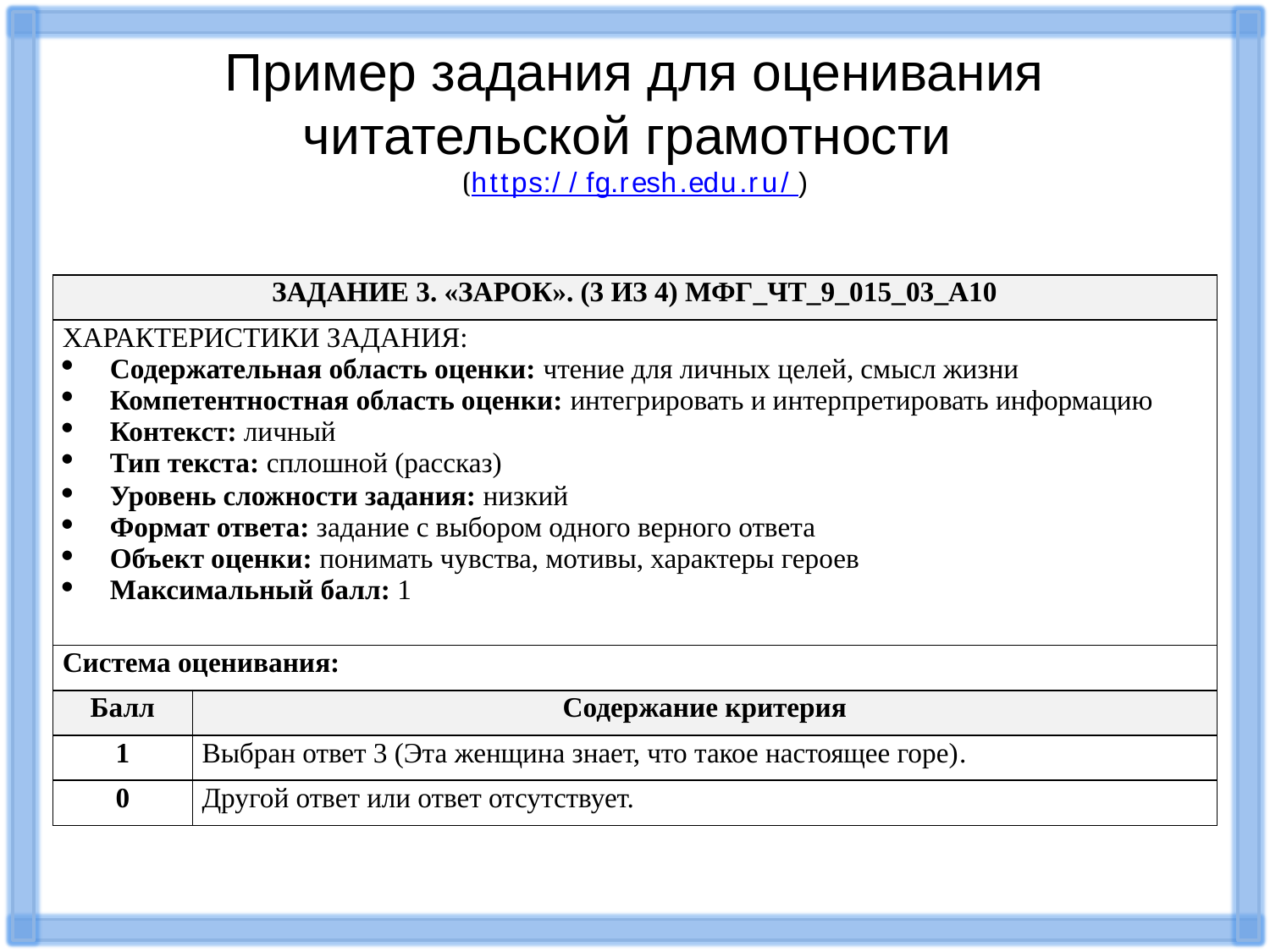

Пример задания для оценивания
читательской грамотности
(https://fg.resh.edu.ru/)
| Задание 3. «Зарок». (3 из 4) МФГ\_ЧТ\_9\_015\_03\_А10 |  |
| --- | --- |
| ХАРАКТЕРИСТИКИ ЗАДАНИЯ: Содержательная область оценки: чтение для личных целей, смысл жизни Компетентностная область оценки: интегрировать и интерпретировать информацию Контекст: личный Тип текста: сплошной (рассказ) Уровень сложности задания: низкий Формат ответа: задание с выбором одного верного ответа Объект оценки: понимать чувства, мотивы, характеры героев Максимальный балл: 1 |  |
| Система оценивания: |  |
| Балл | Содержание критерия |
| 1 | Выбран ответ 3 (Эта женщина знает, что такое настоящее горе). |
| 0 | Другой ответ или ответ отсутствует. |